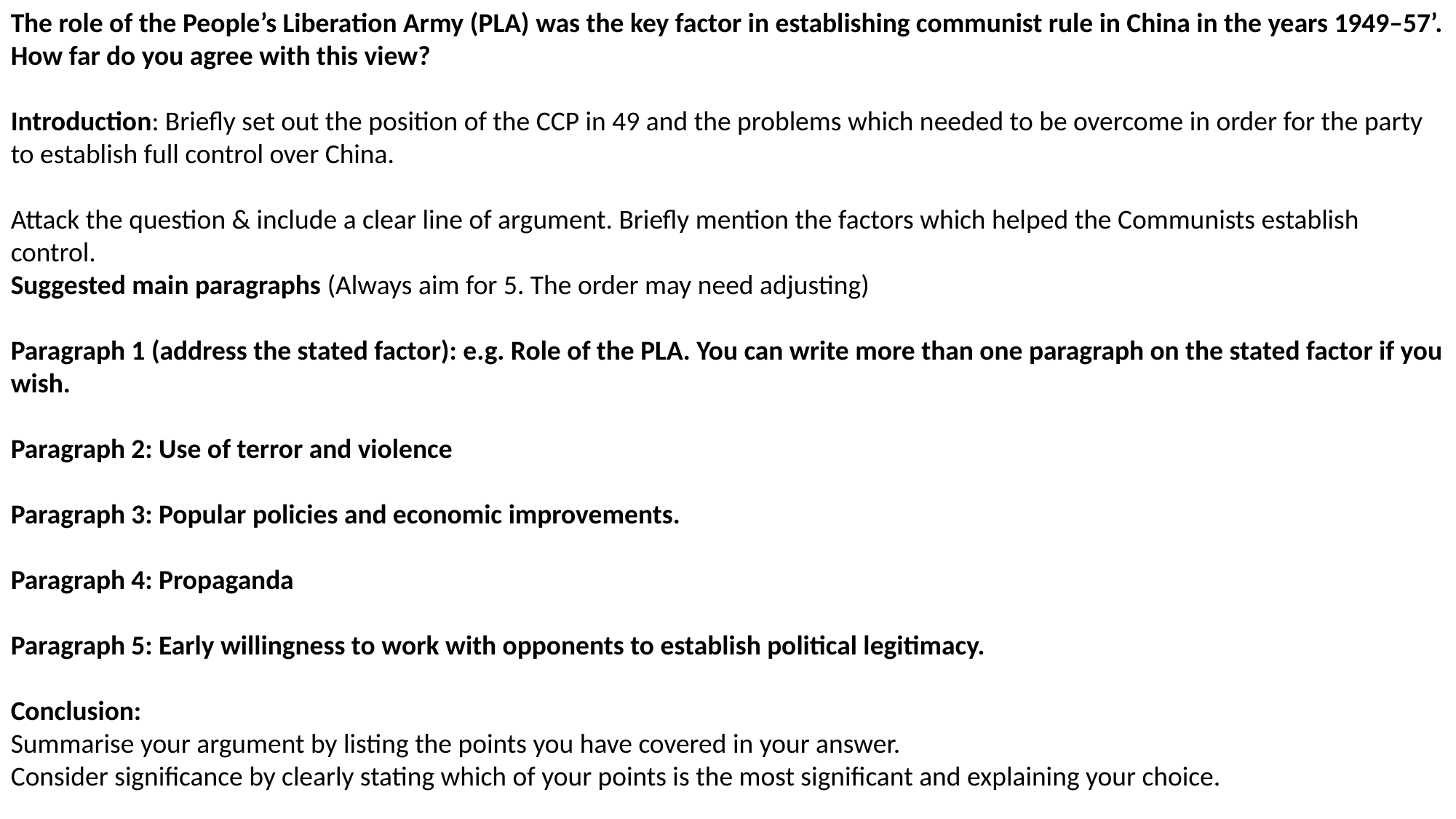

The role of the People’s Liberation Army (PLA) was the key factor in establishing communist rule in China in the years 1949–57’. How far do you agree with this view?

Introduction: Briefly set out the position of the CCP in 49 and the problems which needed to be overcome in order for the party to establish full control over China.

Attack the question & include a clear line of argument. Briefly mention the factors which helped the Communists establish control.
Suggested main paragraphs (Always aim for 5. The order may need adjusting)

Paragraph 1 (address the stated factor): e.g. Role of the PLA. You can write more than one paragraph on the stated factor if you wish.

Paragraph 2: Use of terror and violence

Paragraph 3: Popular policies and economic improvements.

Paragraph 4: Propaganda

Paragraph 5: Early willingness to work with opponents to establish political legitimacy.

Conclusion:
Summarise your argument by listing the points you have covered in your answer.
Consider significance by clearly stating which of your points is the most significant and explaining your choice.